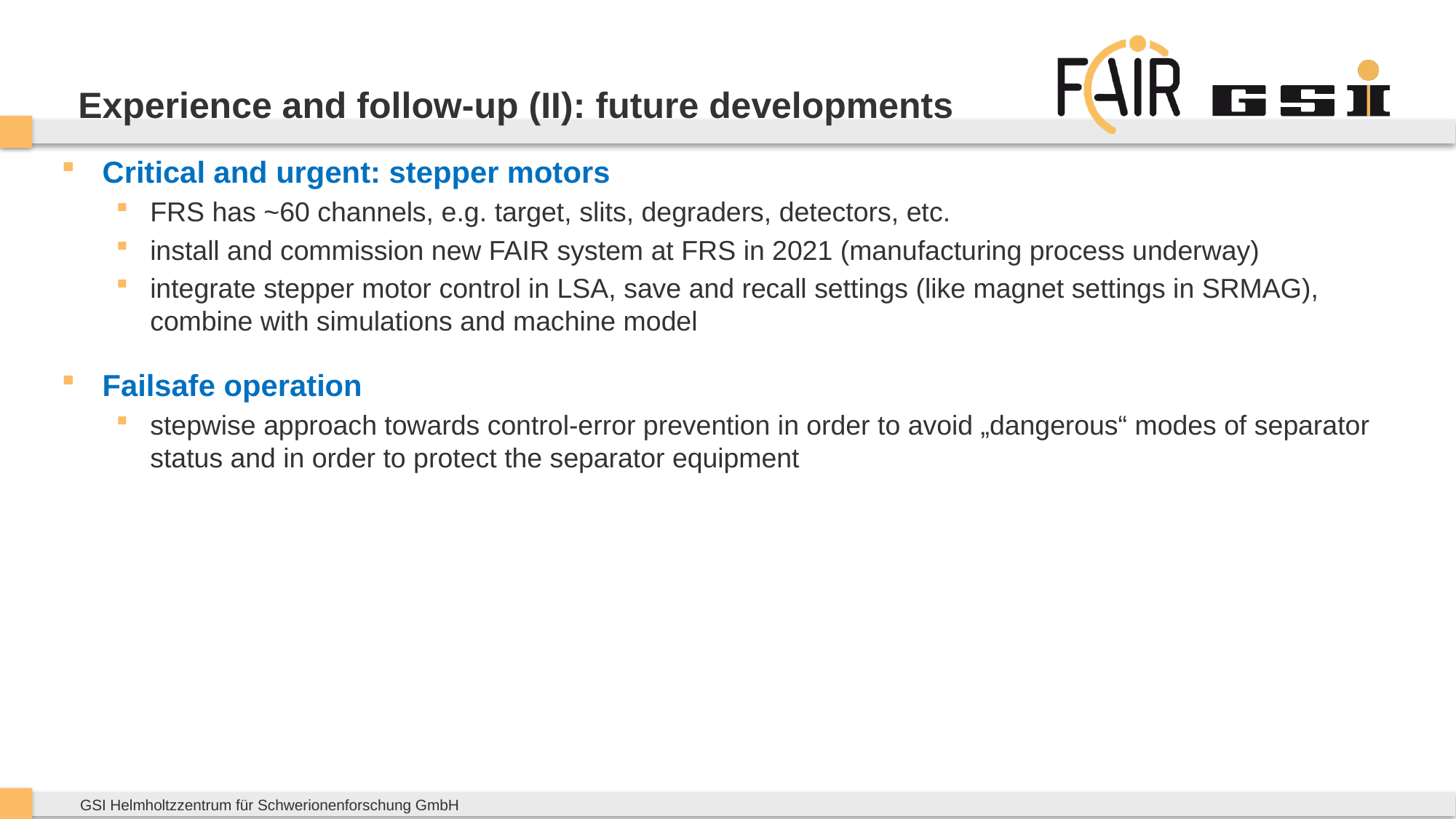

# Experience and follow-up (II): future developments
Critical and urgent: stepper motors
FRS has ~60 channels, e.g. target, slits, degraders, detectors, etc.
install and commission new FAIR system at FRS in 2021 (manufacturing process underway)
integrate stepper motor control in LSA, save and recall settings (like magnet settings in SRMAG), combine with simulations and machine model

Failsafe operation
stepwise approach towards control-error prevention in order to avoid „dangerous“ modes of separator status and in order to protect the separator equipment